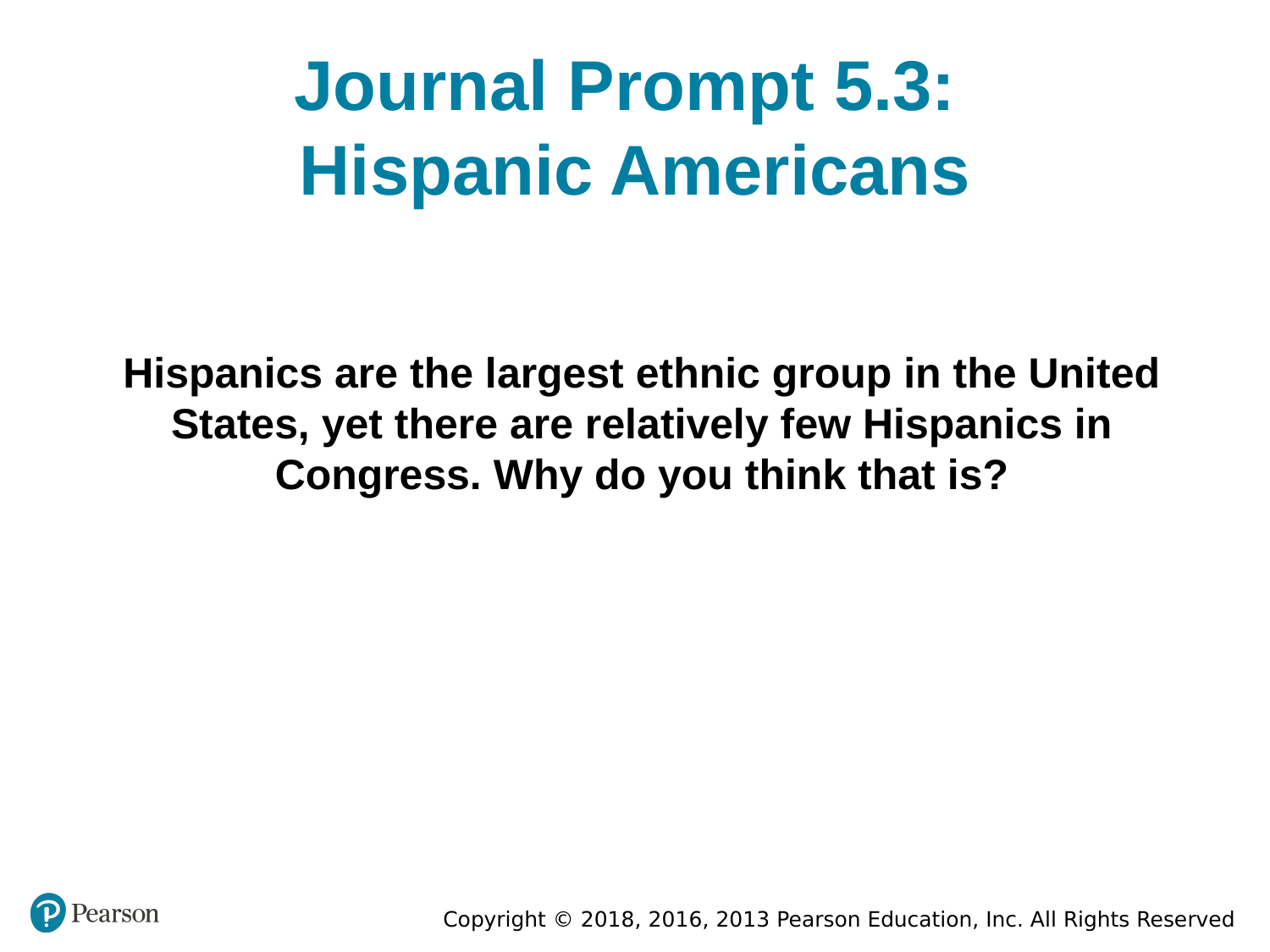

# Journal Prompt 5.3: Hispanic Americans

Hispanics are the largest ethnic group in the United States, yet there are relatively few Hispanics in Congress. Why do you think that is?